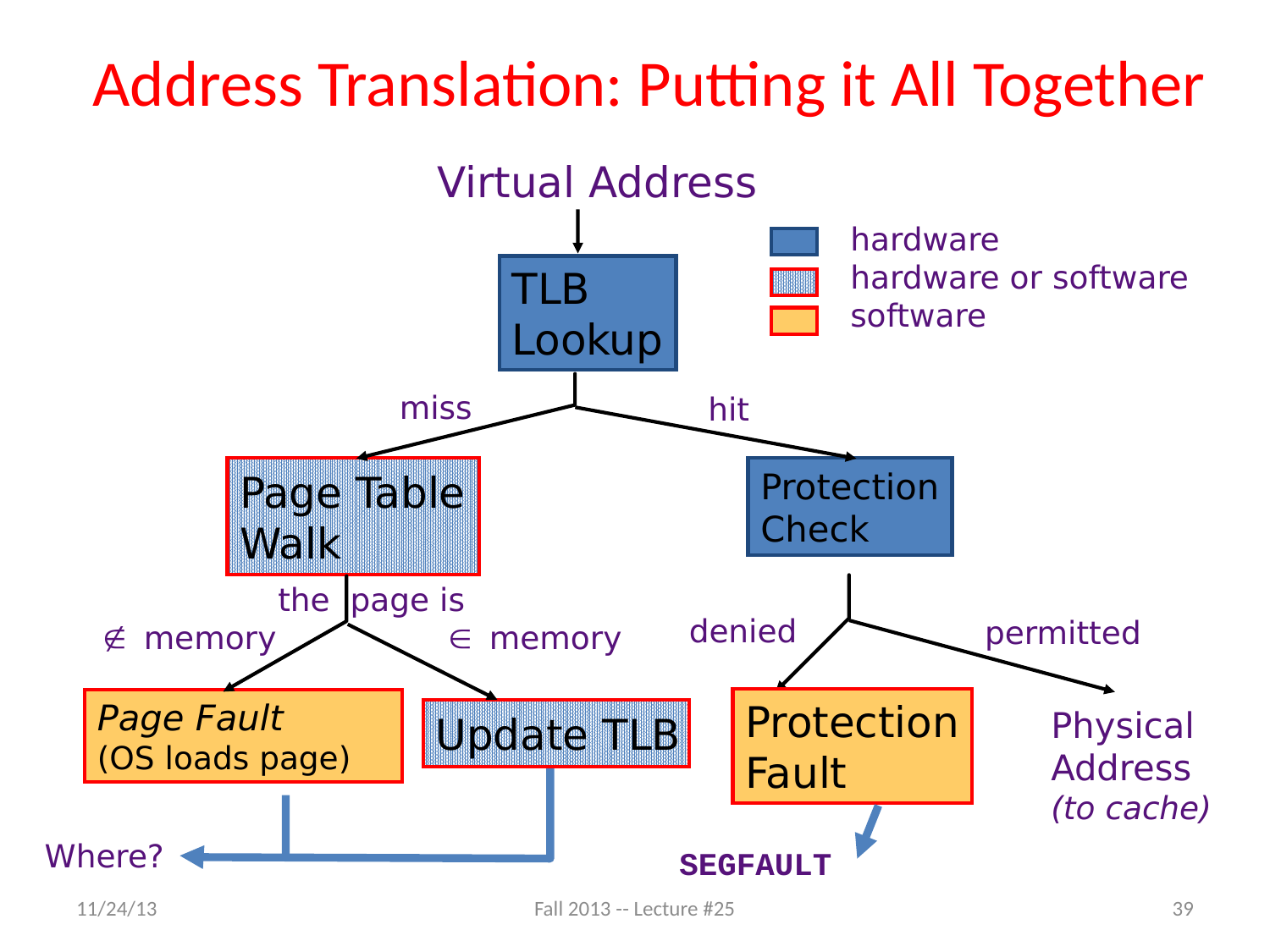

# Address Translation: Putting it All Together
Virtual Address

hardware
hardware or software
software

TLB
Lookup

miss
hit

Page Table
Walk
Protection
Check

	      the  page is
∉ memory	         ∈ memory

denied
permitted

Protection
Fault
Page Fault
(OS loads page)
Physical
Address
(to cache)
Update TLB

Where?
SEGFAULT
11/24/13
Fall 2013 -- Lecture #25
39